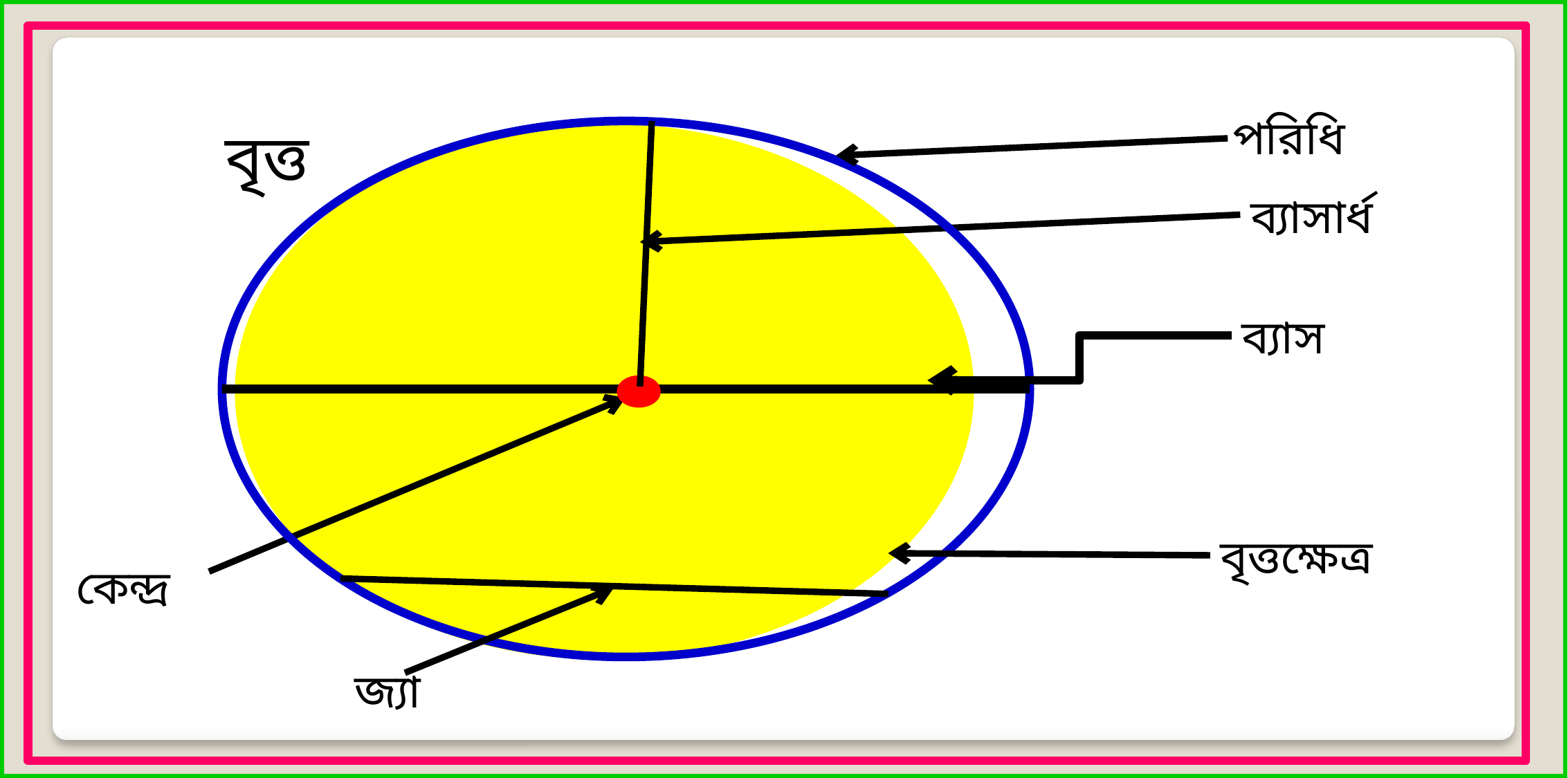

পরিধি
বৃত্ত

ব্যাসার্ধ
ব্যাস

বৃত্তক্ষেত্র
কেন্দ্র
জ্যা